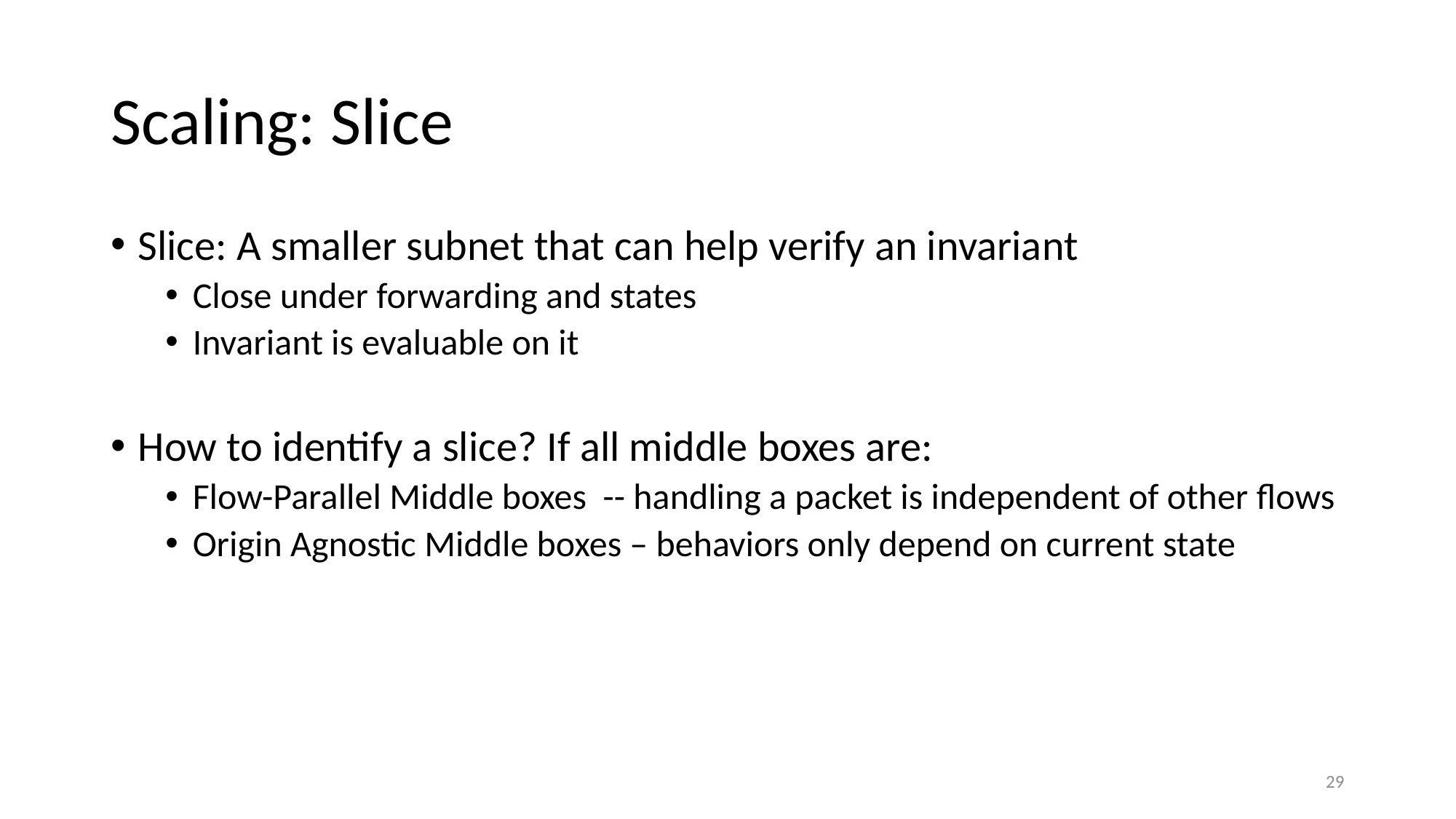

Scaling: Slice
Slice: A smaller subnet that can help verify an invariant
Close under forwarding and states
Invariant is evaluable on it

How to identify a slice? If all middle boxes are:
Flow-Parallel Middle boxes  -- handling a packet is independent of other flows
Origin Agnostic Middle boxes – behaviors only depend on current state

29